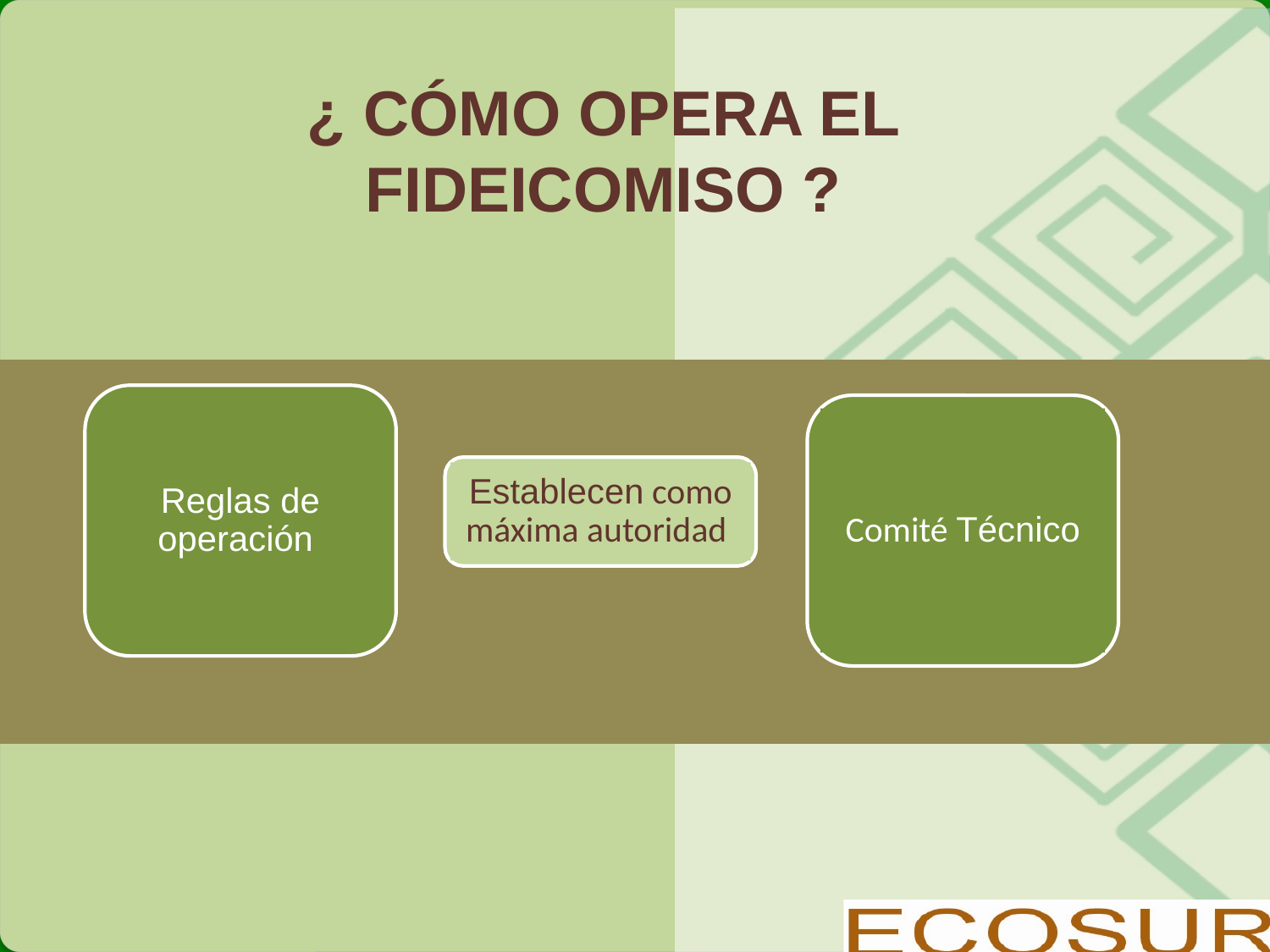

# ¿ CÓMO OPERA EL FIDEICOMISO ?

Reglas de operación

Comité Técnico

Establecen como máxima autoridad